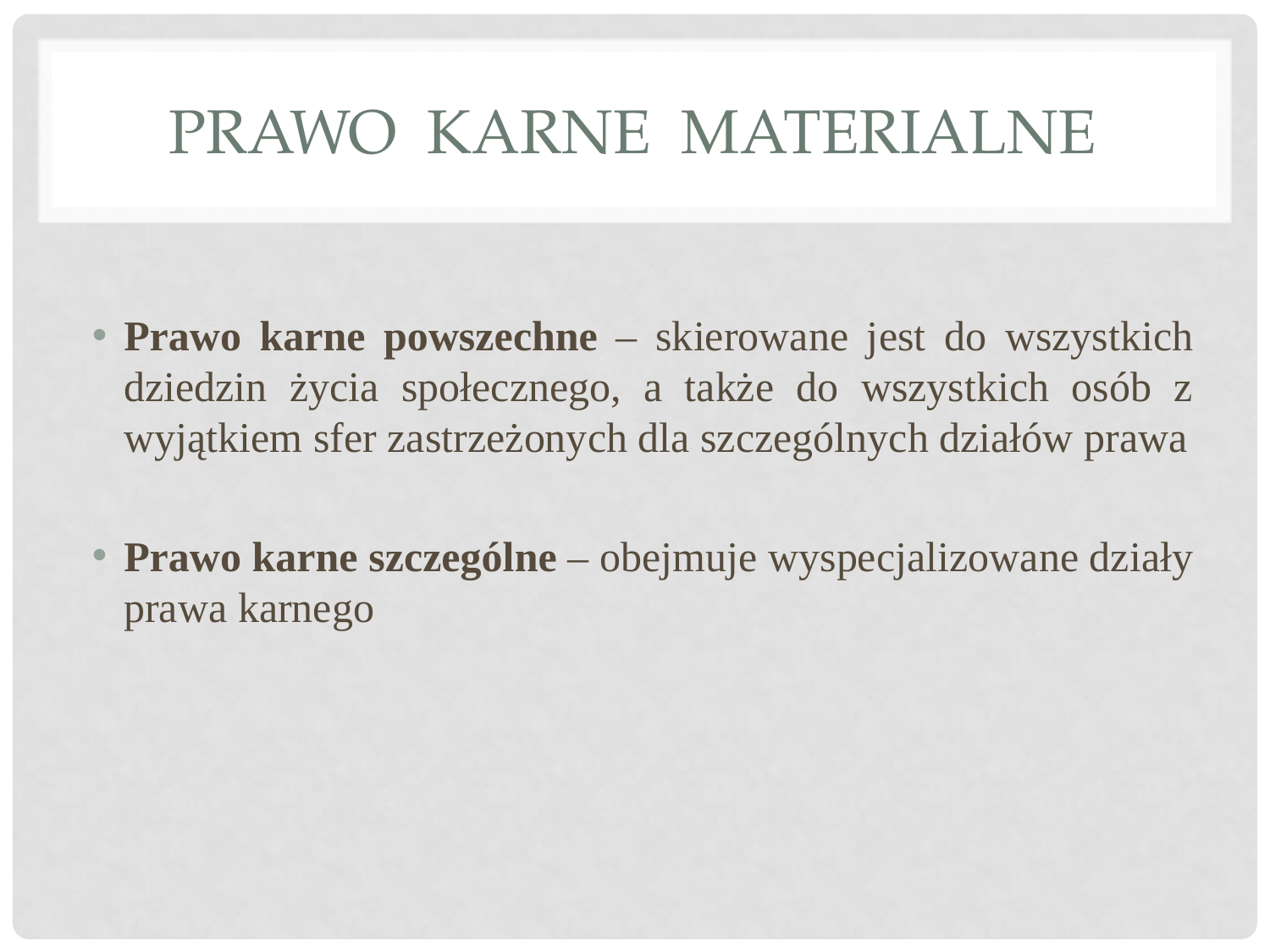

# Prawo  karne  materialne

Prawo karne powszechne – skierowane jest do wszystkich dziedzin życia społecznego, a także do wszystkich osób z wyjątkiem sfer zastrzeżonych dla szczególnych działów prawa

Prawo karne szczególne – obejmuje wyspecjalizowane działy prawa karnego